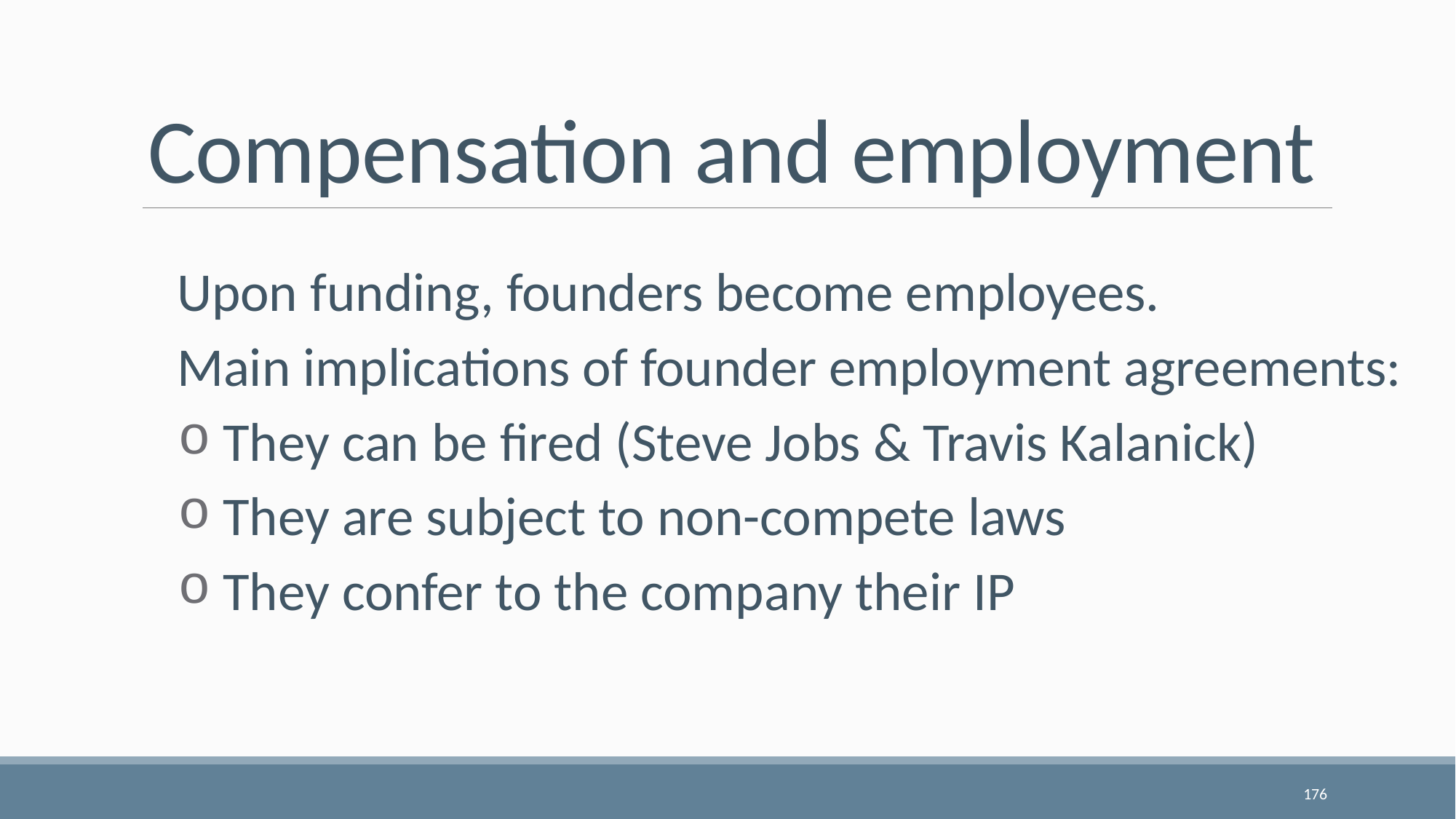

# Compensation and employment
Upon funding, founders become employees.
Main implications of founder employment agreements:
 They can be fired (Steve Jobs & Travis Kalanick)
 They are subject to non-compete laws
 They confer to the company their IP
176